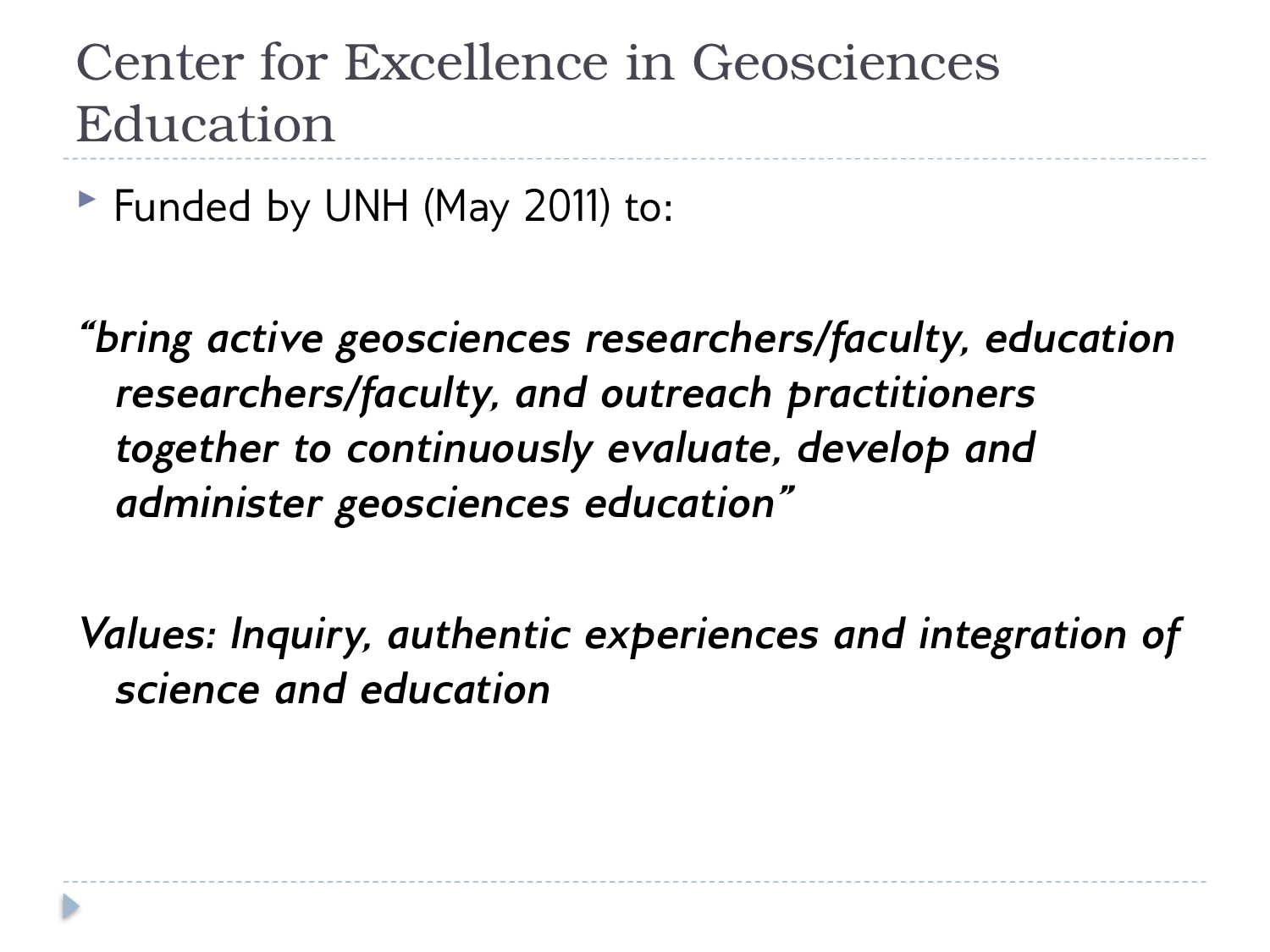

# Center for Excellence in Geosciences Education
Funded by UNH (May 2011) to:

“bring active geosciences researchers/faculty, education researchers/faculty, and outreach practitioners together to continuously evaluate, develop and administer geosciences education”

Values: Inquiry, authentic experiences and integration of science and education